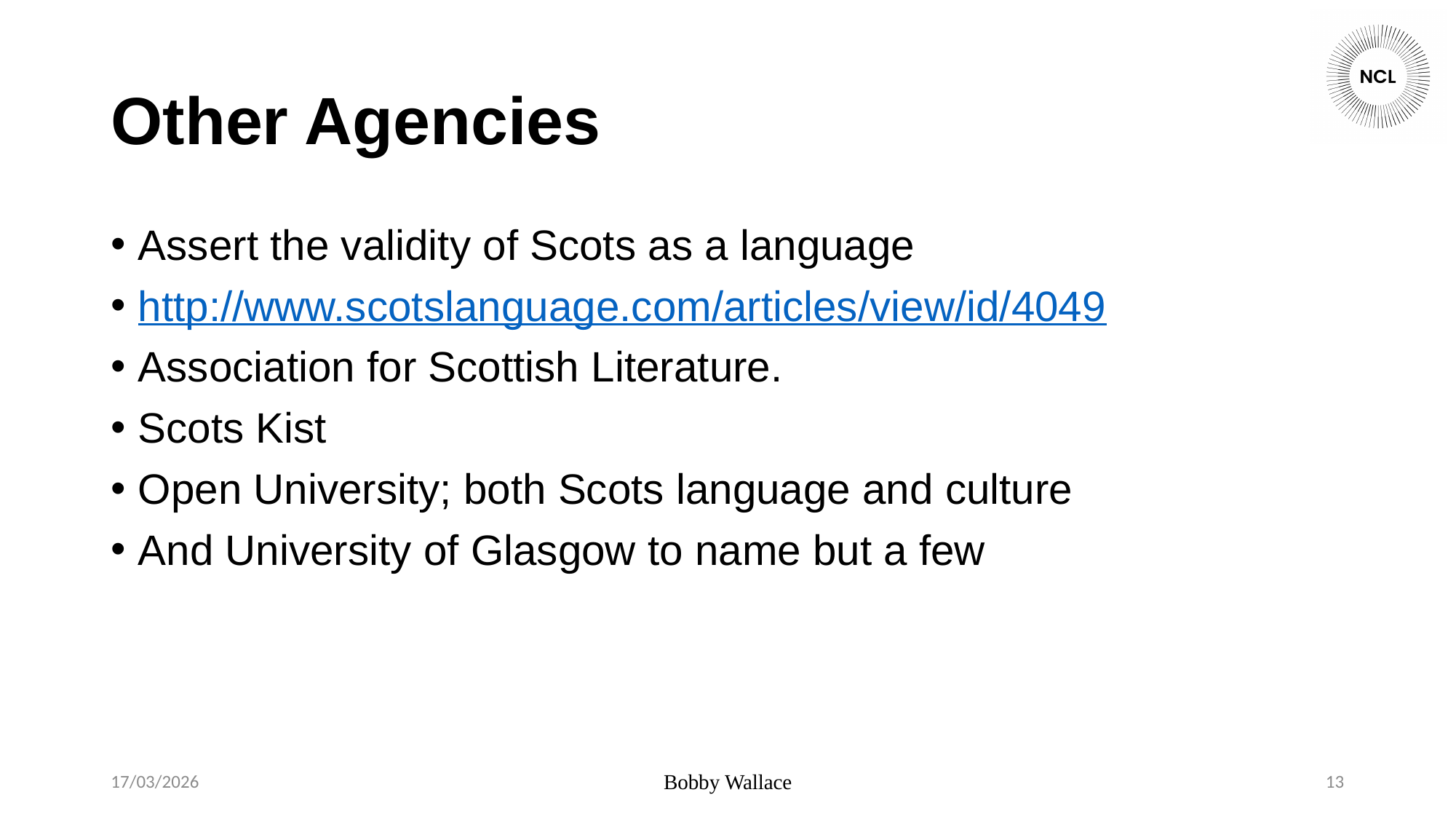

# Other Agencies
Assert the validity of Scots as a language
http://www.scotslanguage.com/articles/view/id/4049
Association for Scottish Literature.
Scots Kist
Open University; both Scots language and culture
And University of Glasgow to name but a few
17/03/2026
Bobby Wallace
13